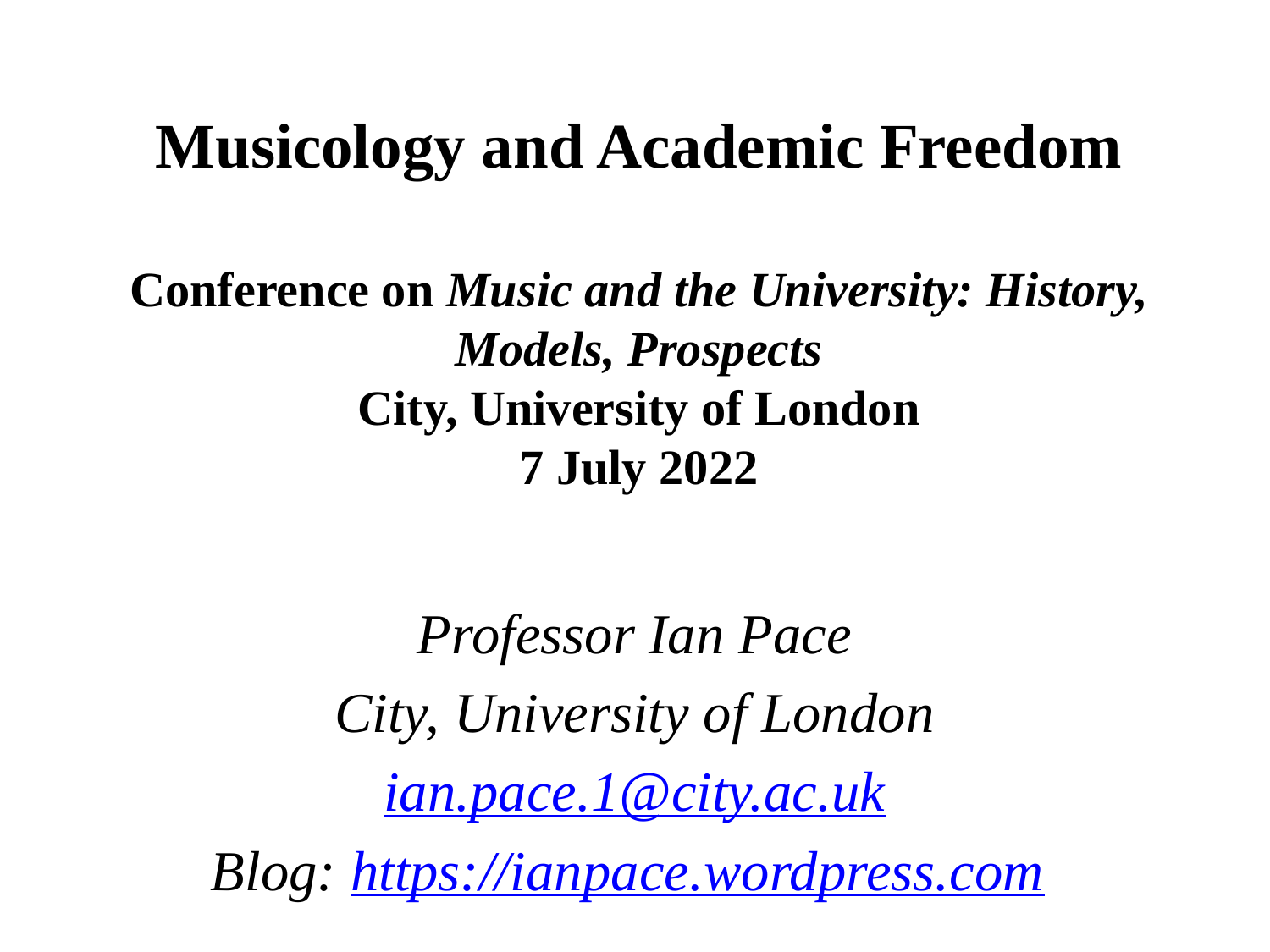

# Musicology and Academic Freedom Conference on Music and the University: History, Models, Prospects City, University of London 7 July 2022

Professor Ian Pace
City, University of London
ian.pace.1@city.ac.uk
Blog: https://ianpace.wordpress.com